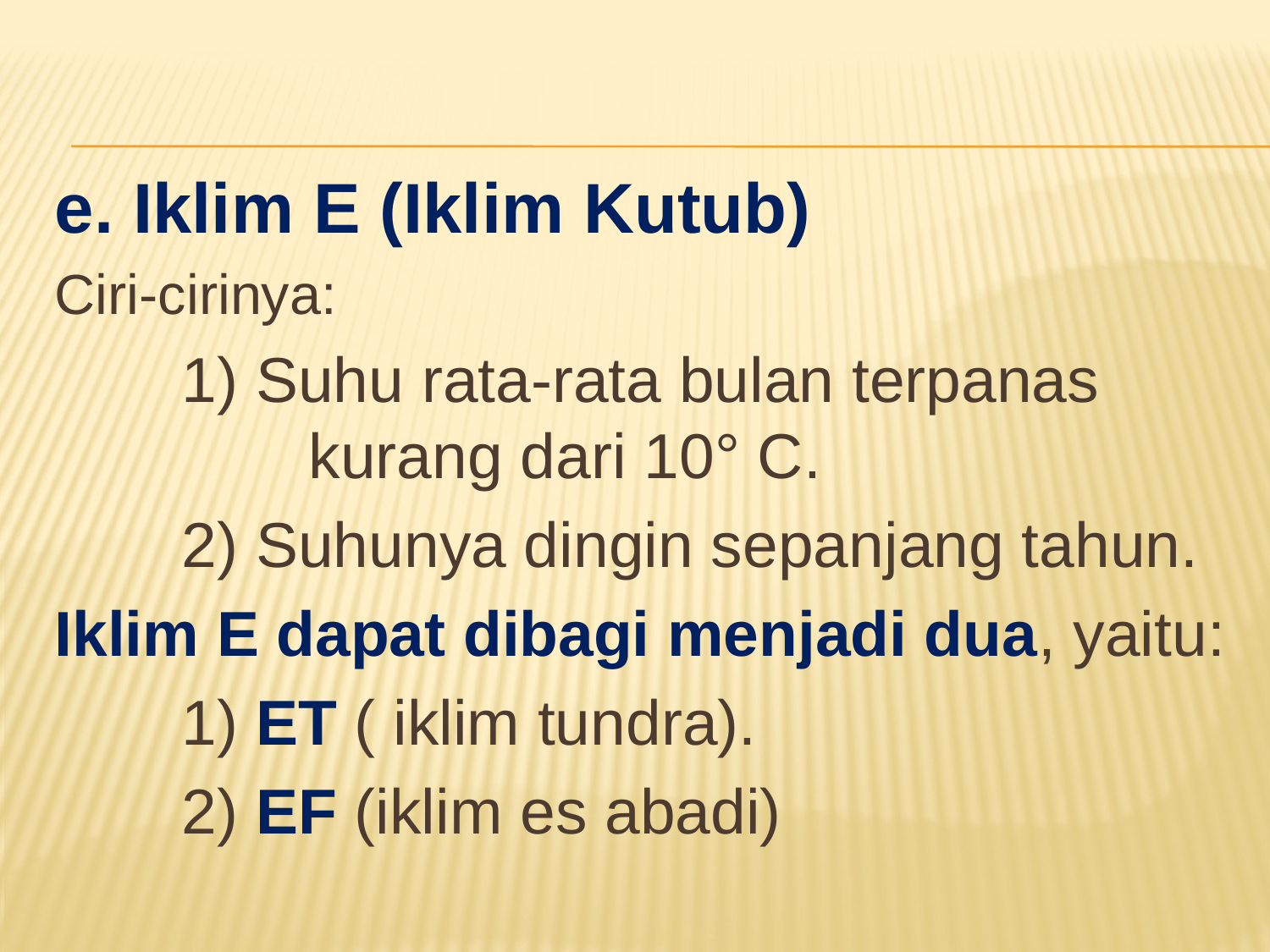

e. Iklim E (Iklim Kutub)
Ciri-cirinya:
	1) Suhu rata-rata bulan terpanas 			kurang dari 10° C.
	2) Suhunya dingin sepanjang tahun.
Iklim E dapat dibagi menjadi dua, yaitu:
	1) ET ( iklim tundra).
	2) EF (iklim es abadi)